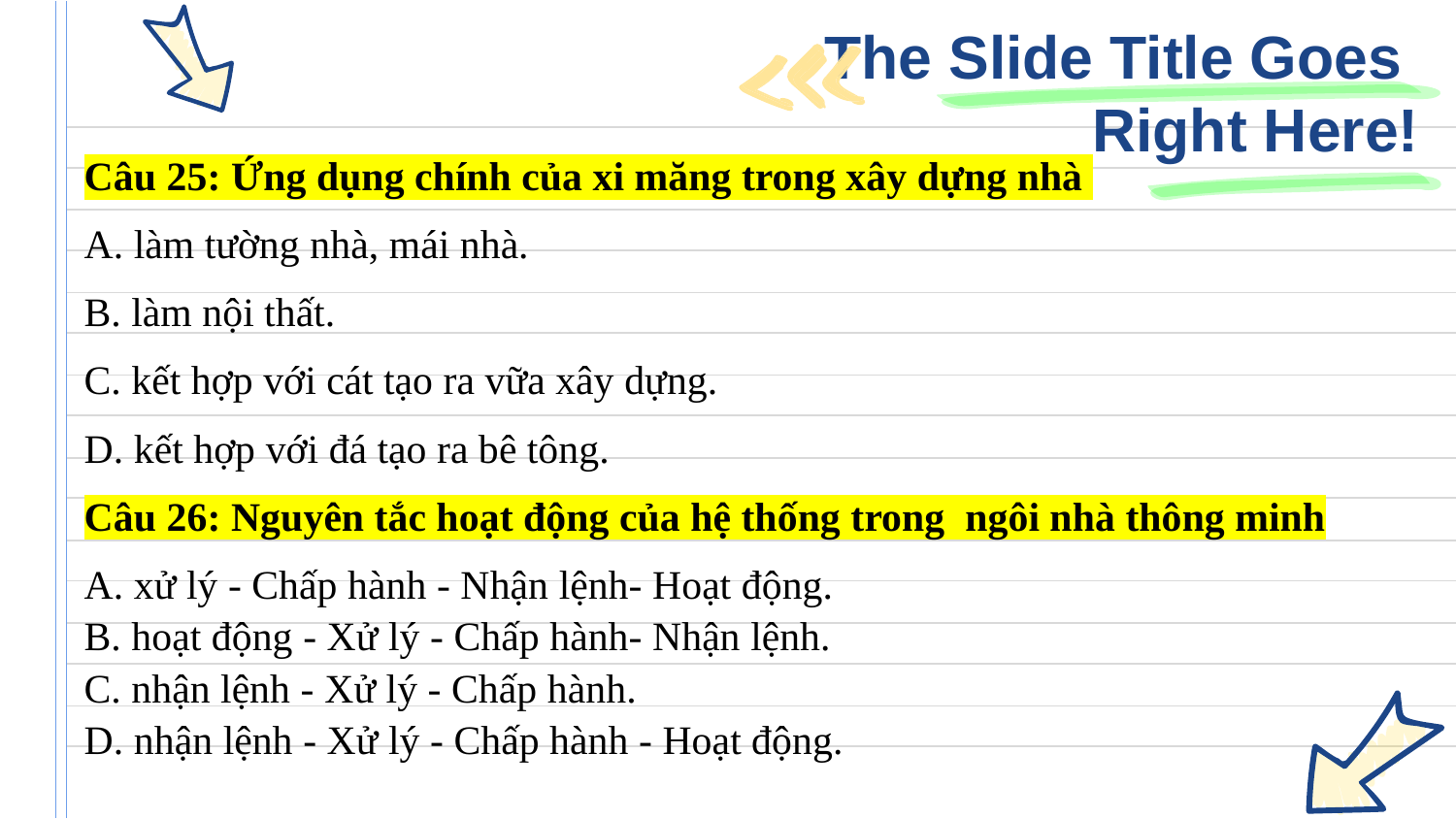

# The Slide Title Goes  Right Here!

Câu 25: Ứng dụng chính của xi măng trong xây dựng nhà
A. làm tường nhà, mái nhà.
B. làm nội thất.
C. kết hợp với cát tạo ra vữa xây dựng.
D. kết hợp với đá tạo ra bê tông.
Câu 26: Nguyên tắc hoạt động của hệ thống trong  ngôi nhà thông minh
A. xử lý - Chấp hành - Nhận lệnh- Hoạt động.
B. hoạt động - Xử lý - Chấp hành- Nhận lệnh.
C. nhận lệnh - Xử lý - Chấp hành.
D. nhận lệnh - Xử lý - Chấp hành - Hoạt động.